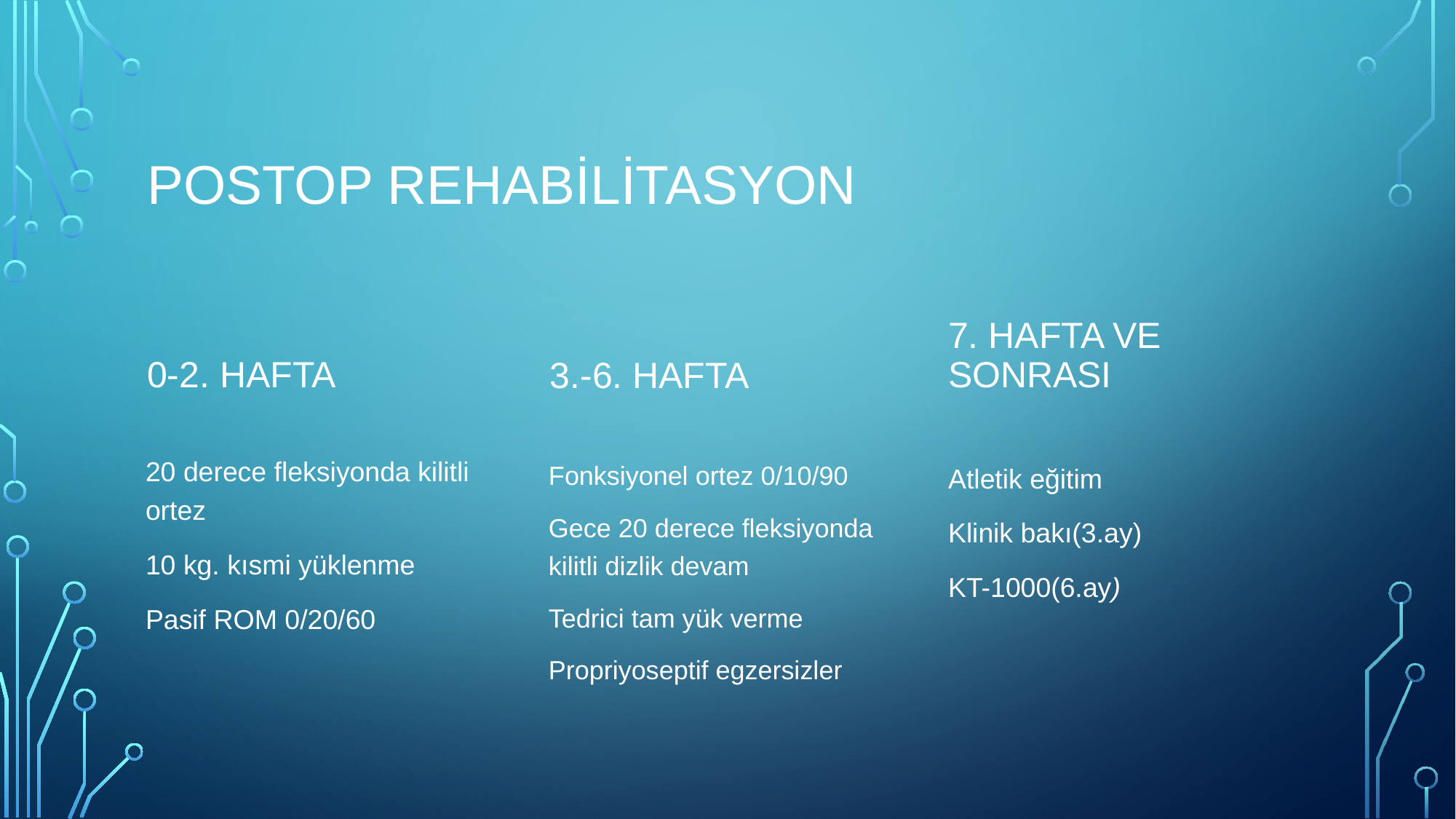

# Postop rehabilitasyon

0-2. hafta
7. Hafta ve sonrası
3.-6. hafta

20 derece fleksiyonda kilitli ortez
10 kg. kısmi yüklenme
Pasif ROM 0/20/60

Atletik eğitim
Klinik bakı(3.ay)
KT-1000(6.ay)

Fonksiyonel ortez 0/10/90
Gece 20 derece fleksiyonda kilitli dizlik devam
Tedrici tam yük verme
Propriyoseptif egzersizler